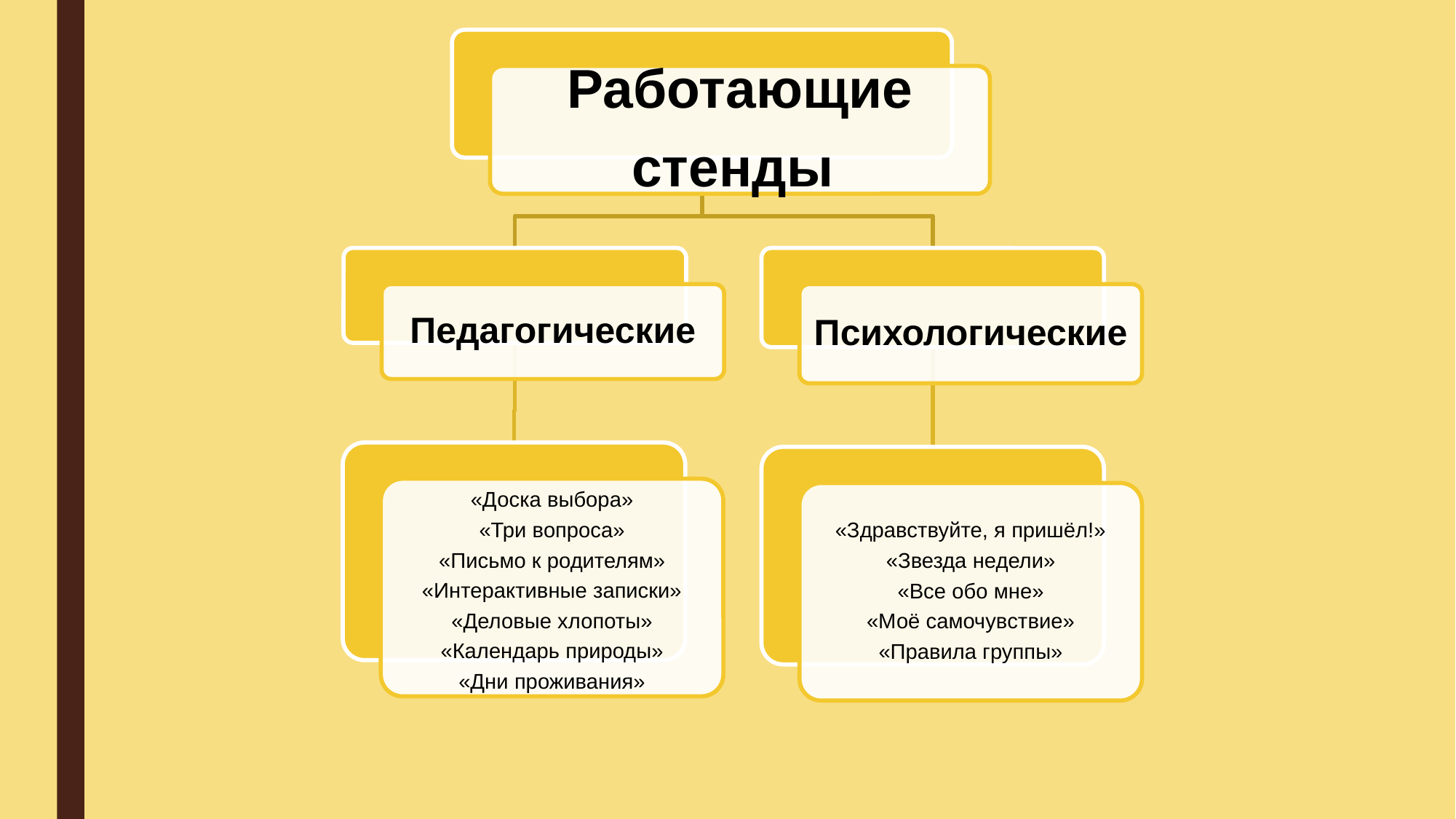

Работающие
стенды
Педагогические

«Доска выбора»
«Три вопроса»
«Письмо к родителям»
«Интерактивные записки»
«Деловые хлопоты»
«Календарь природы»
«Дни проживания»

Психологические
«Здравствуйте, я пришёл!»
«Звезда недели»
«Все обо мне»
«Моё самочувствие»
«Правила группы»